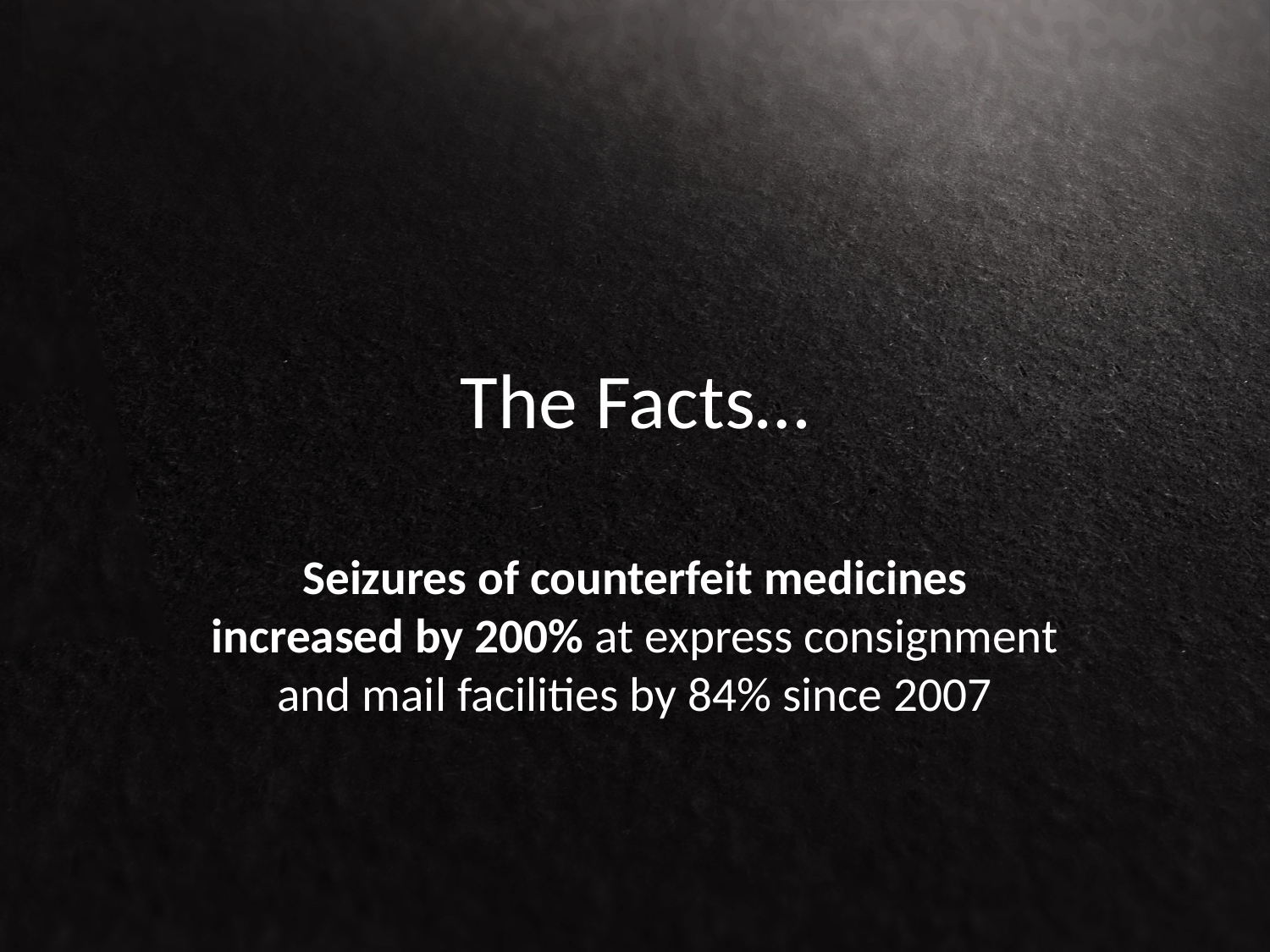

# The Facts…
Seizures of counterfeit medicines increased by 200% at express consignment and mail facilities by 84% since 2007